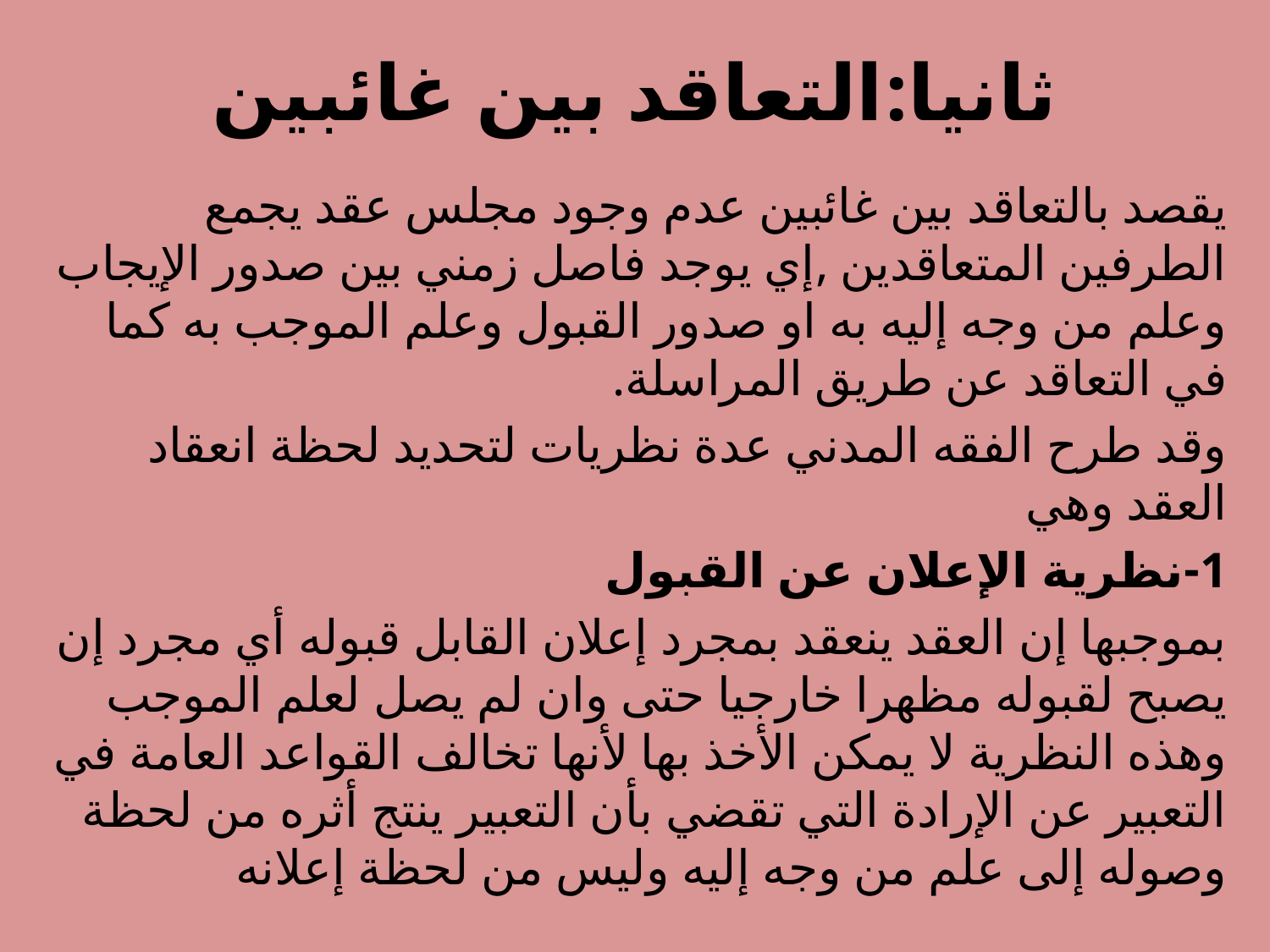

# ثانيا:التعاقد بين غائبين
يقصد بالتعاقد بين غائبين عدم وجود مجلس عقد يجمع الطرفين المتعاقدين ,إي يوجد فاصل زمني بين صدور الإيجاب وعلم من وجه إليه به او صدور القبول وعلم الموجب به كما في التعاقد عن طريق المراسلة.
وقد طرح الفقه المدني عدة نظريات لتحديد لحظة انعقاد العقد وهي
1-نظرية الإعلان عن القبول
بموجبها إن العقد ينعقد بمجرد إعلان القابل قبوله أي مجرد إن يصبح لقبوله مظهرا خارجيا حتى وان لم يصل لعلم الموجب وهذه النظرية لا يمكن الأخذ بها لأنها تخالف القواعد العامة في التعبير عن الإرادة التي تقضي بأن التعبير ينتج أثره من لحظة وصوله إلى علم من وجه إليه وليس من لحظة إعلانه